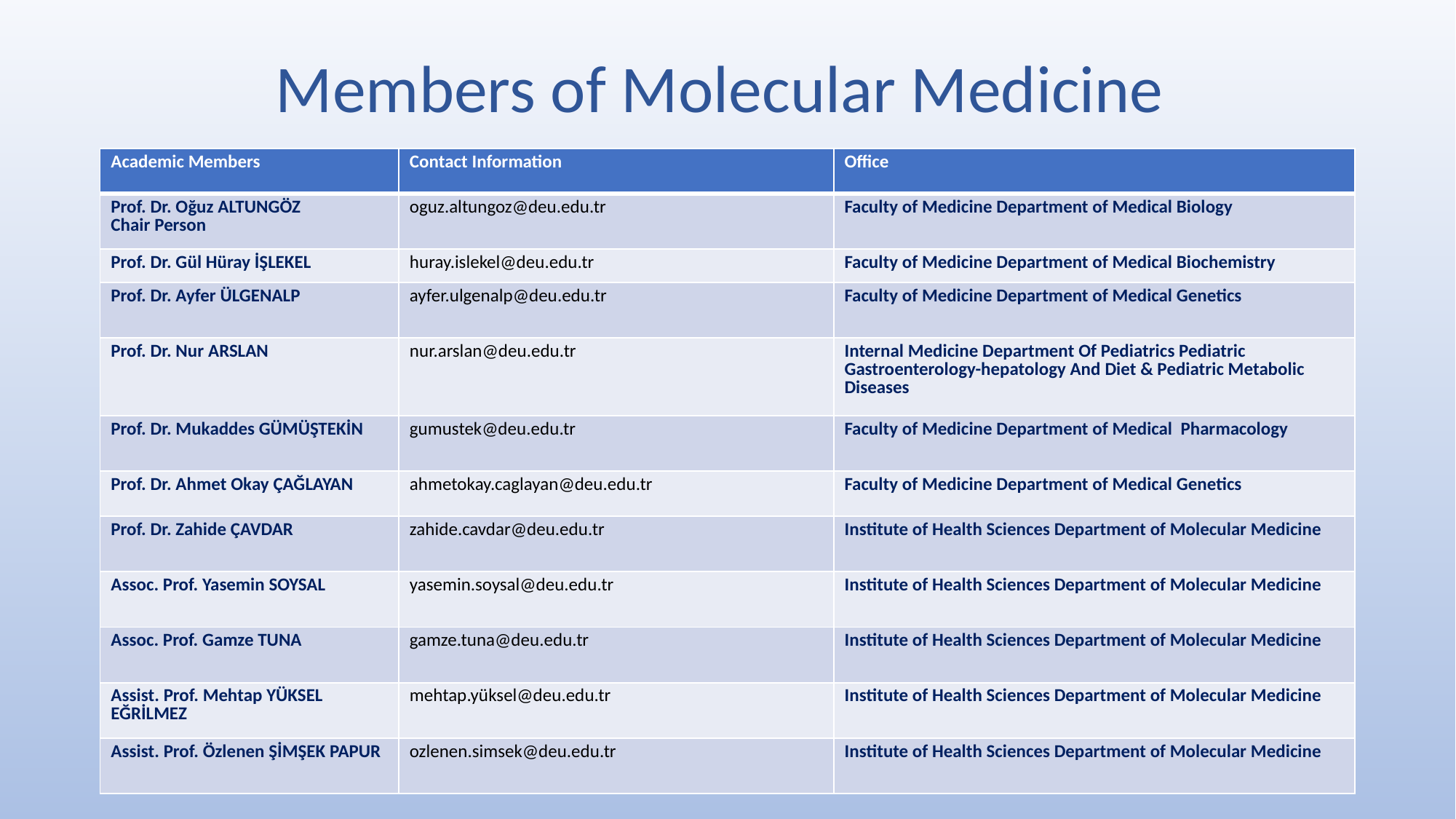

# Members of Molecular Medicine
| Academic Members | Contact Information | Office |
| --- | --- | --- |
| Prof. Dr. Oğuz ALTUNGÖZ Chair Person | oguz.altungoz@deu.edu.tr | Faculty of Medicine Department of Medical Biology |
| Prof. Dr. Gül Hüray İŞLEKEL | huray.islekel@deu.edu.tr | Faculty of Medicine Department of Medical Biochemistry |
| Prof. Dr. Ayfer ÜLGENALP | ayfer.ulgenalp@deu.edu.tr | Faculty of Medicine Department of Medical Genetics |
| Prof. Dr. Nur ARSLAN | nur.arslan@deu.edu.tr | Internal Medicine Department Of Pediatrics Pediatric Gastroenterology-hepatology And Diet & Pediatric Metabolic Diseases |
| Prof. Dr. Mukaddes GÜMÜŞTEKİN | gumustek@deu.edu.tr | Faculty of Medicine Department of Medical Pharmacology |
| Prof. Dr. Ahmet Okay ÇAĞLAYAN | ahmetokay.caglayan@deu.edu.tr | Faculty of Medicine Department of Medical Genetics |
| Prof. Dr. Zahide ÇAVDAR | zahide.cavdar@deu.edu.tr | Institute of Health Sciences Department of Molecular Medicine |
| Assoc. Prof. Yasemin SOYSAL | yasemin.soysal@deu.edu.tr | Institute of Health Sciences Department of Molecular Medicine |
| Assoc. Prof. Gamze TUNA | gamze.tuna@deu.edu.tr | Institute of Health Sciences Department of Molecular Medicine |
| Assist. Prof. Mehtap YÜKSEL EĞRİLMEZ | mehtap.yüksel@deu.edu.tr | Institute of Health Sciences Department of Molecular Medicine |
| Assist. Prof. Özlenen ŞİMŞEK PAPUR | ozlenen.simsek@deu.edu.tr | Institute of Health Sciences Department of Molecular Medicine |